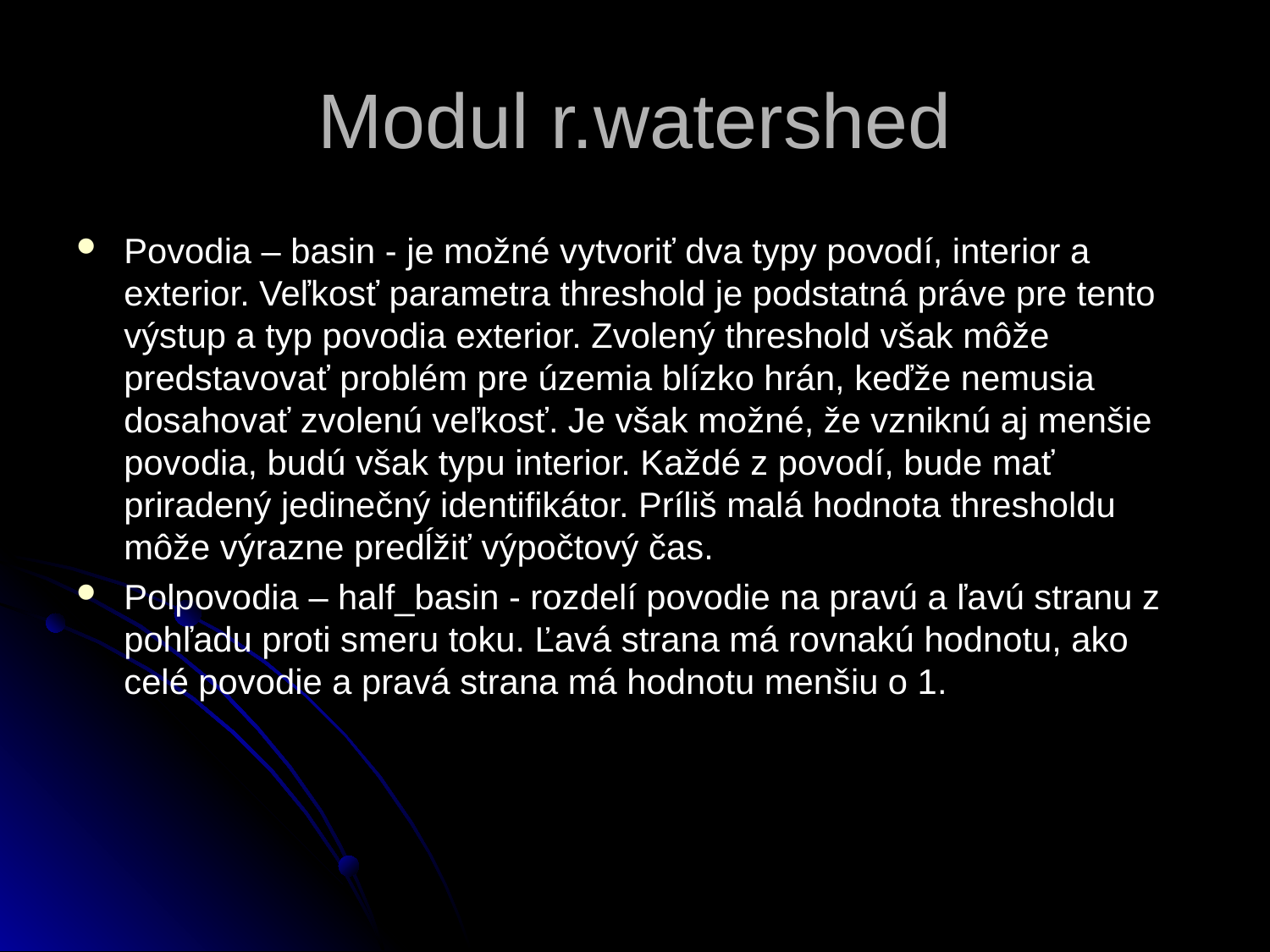

# Modul r.watershed
Povodia – basin - je možné vytvoriť dva typy povodí, interior a exterior. Veľkosť parametra threshold je podstatná práve pre tento výstup a typ povodia exterior. Zvolený threshold však môže predstavovať problém pre územia blízko hrán, keďže nemusia dosahovať zvolenú veľkosť. Je však možné, že vzniknú aj menšie povodia, budú však typu interior. Každé z povodí, bude mať priradený jedinečný identifikátor. Príliš malá hodnota thresholdu môže výrazne predĺžiť výpočtový čas.
Polpovodia – half_basin - rozdelí povodie na pravú a ľavú stranu z pohľadu proti smeru toku. Ľavá strana má rovnakú hodnotu, ako celé povodie a pravá strana má hodnotu menšiu o 1.